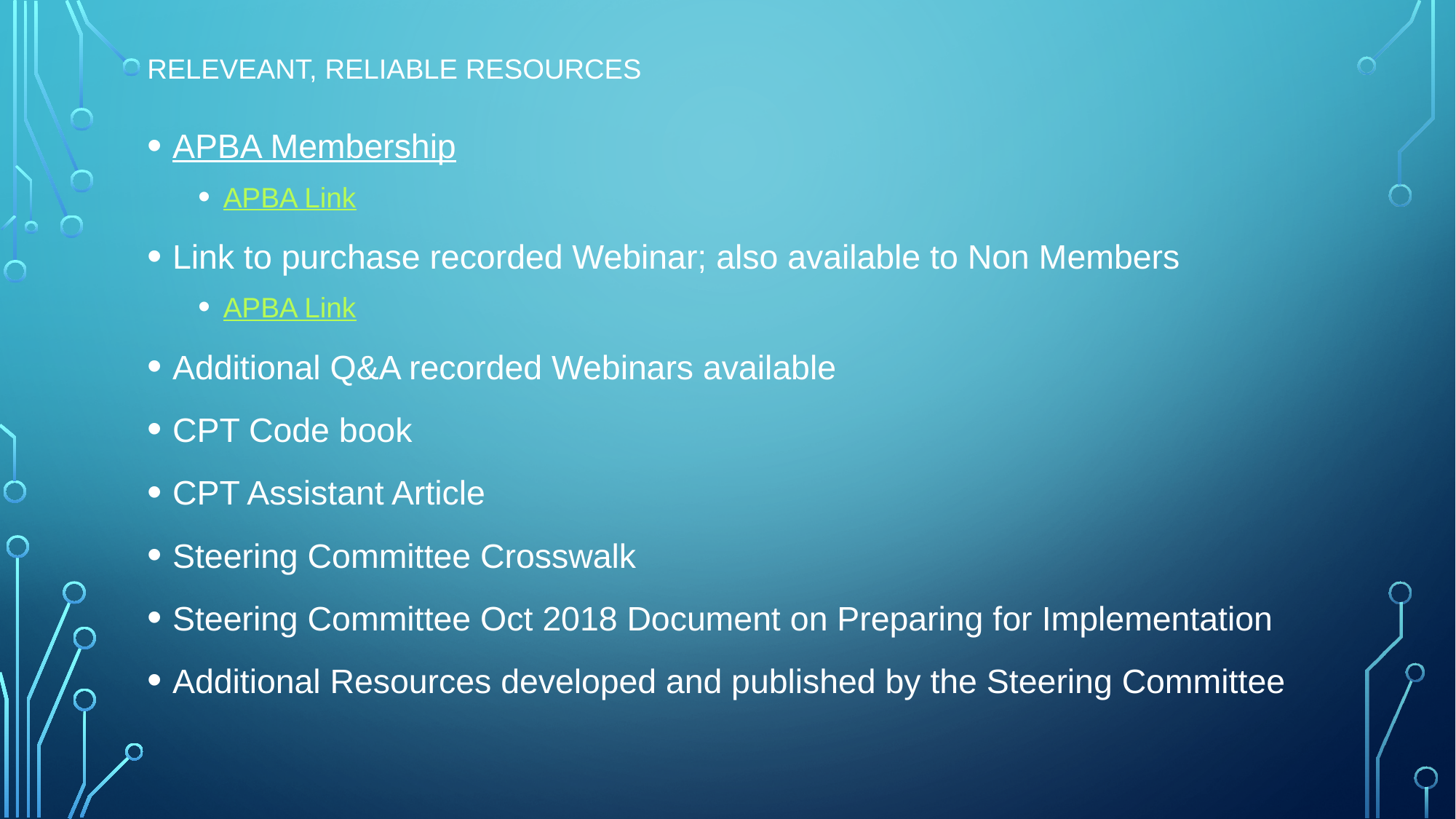

# RELEVEANT, RELIABLE RESOURCES
APBA Membership
APBA Link
Link to purchase recorded Webinar; also available to Non Members
APBA Link
Additional Q&A recorded Webinars available
CPT Code book
CPT Assistant Article
Steering Committee Crosswalk
Steering Committee Oct 2018 Document on Preparing for Implementation
Additional Resources developed and published by the Steering Committee